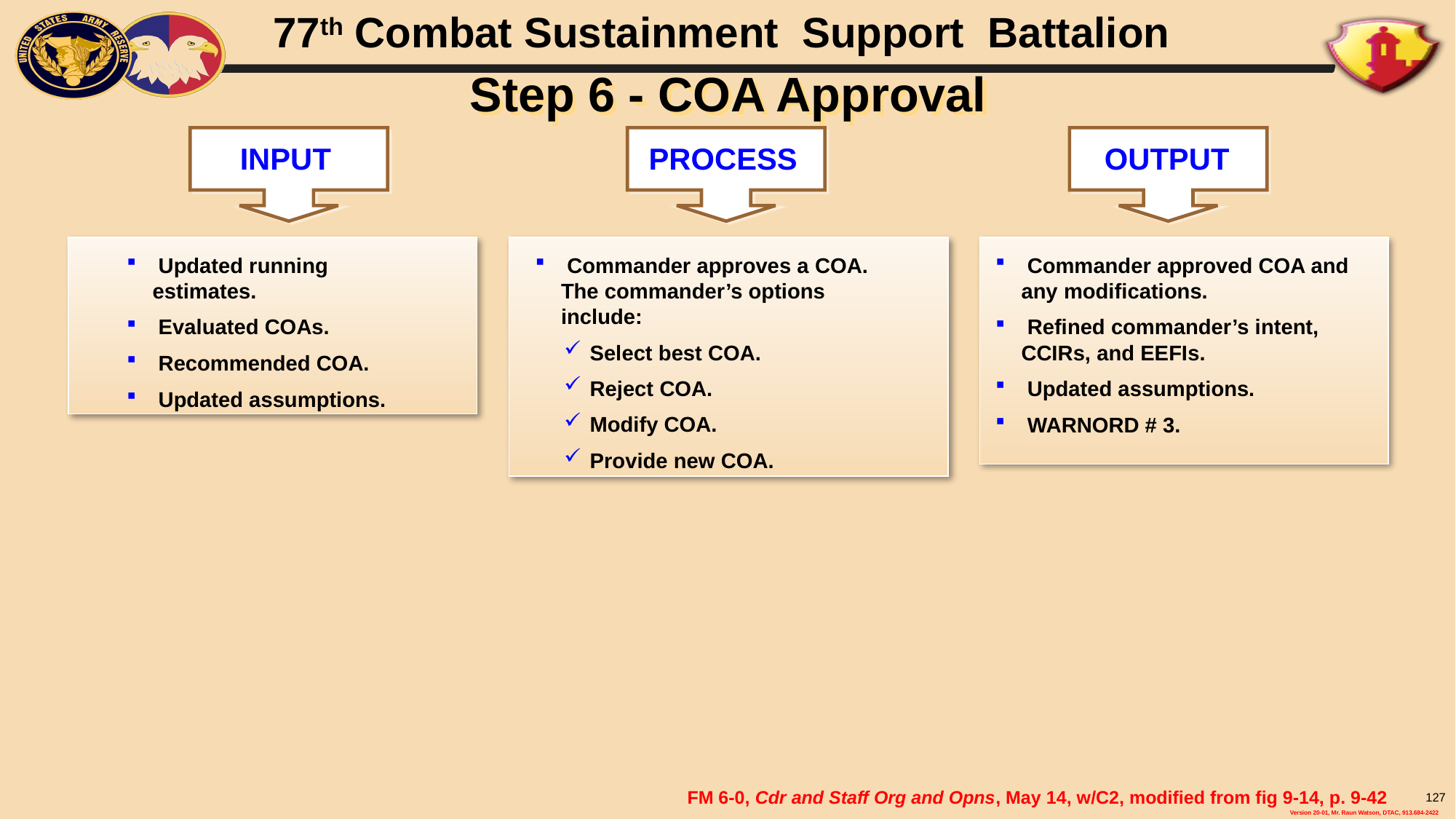

# Step 6 - COA Approval

INPUT

PROCESS

OUTPUT

 Updated running estimates.
 Evaluated COAs.
 Recommended COA.
 Updated assumptions.
 Commander approves a COA. The commander’s options include:
Select best COA.
Reject COA.
Modify COA.
Provide new COA.
 Commander approved COA and any modifications.
 Refined commander’s intent, CCIRs, and EEFIs.
 Updated assumptions.
 WARNORD # 3.
FM 6-0, Cdr and Staff Org and Opns, May 14, w/C2, modified from fig 9-14, p. 9-42
127